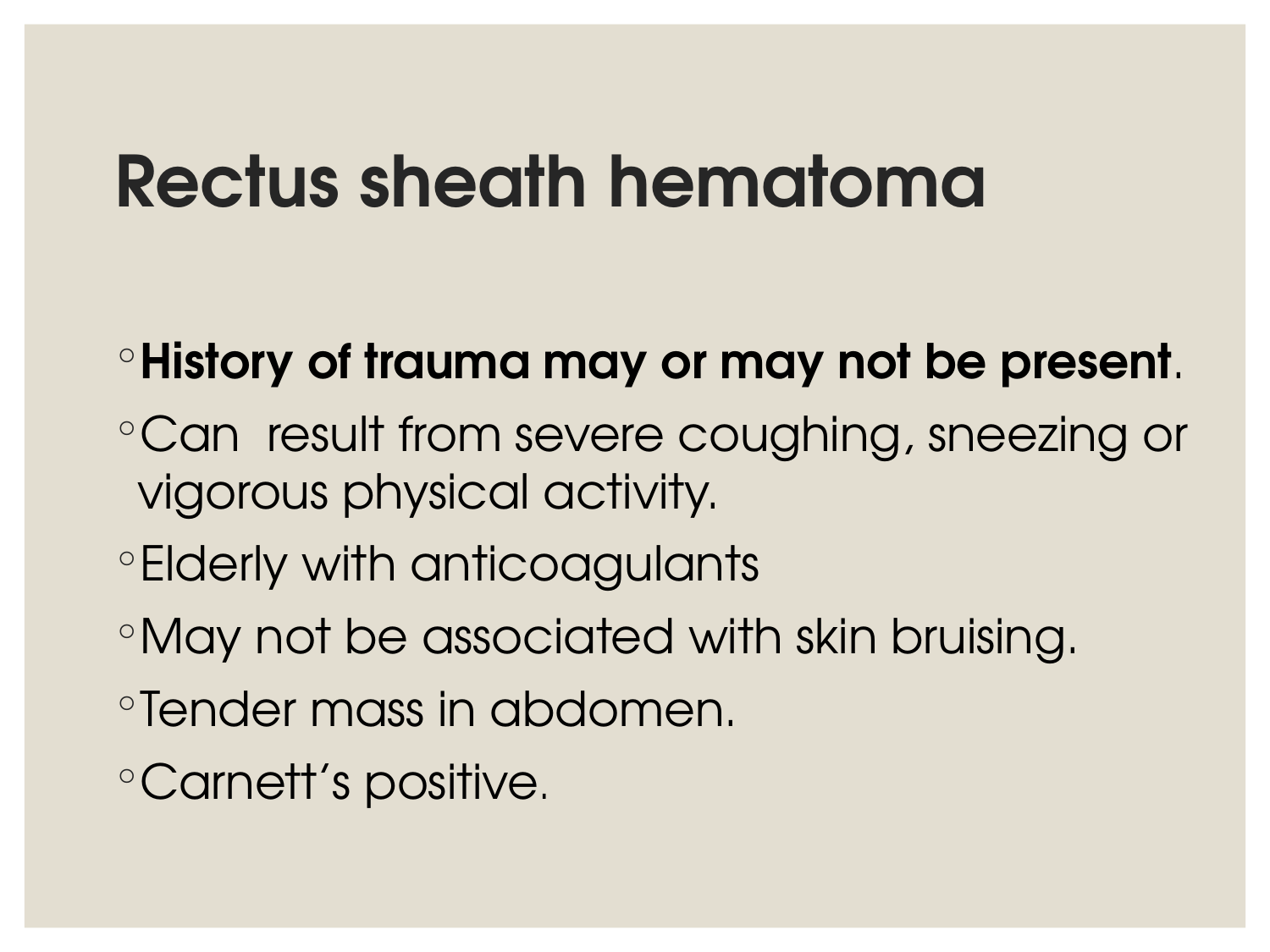

# Rectus sheath hematoma

History of trauma may or may not be present.
Can  result from severe coughing, sneezing or vigorous physical activity.
Elderly with anticoagulants
May not be associated with skin bruising.
Tender mass in abdomen.
Carnett’s positive.